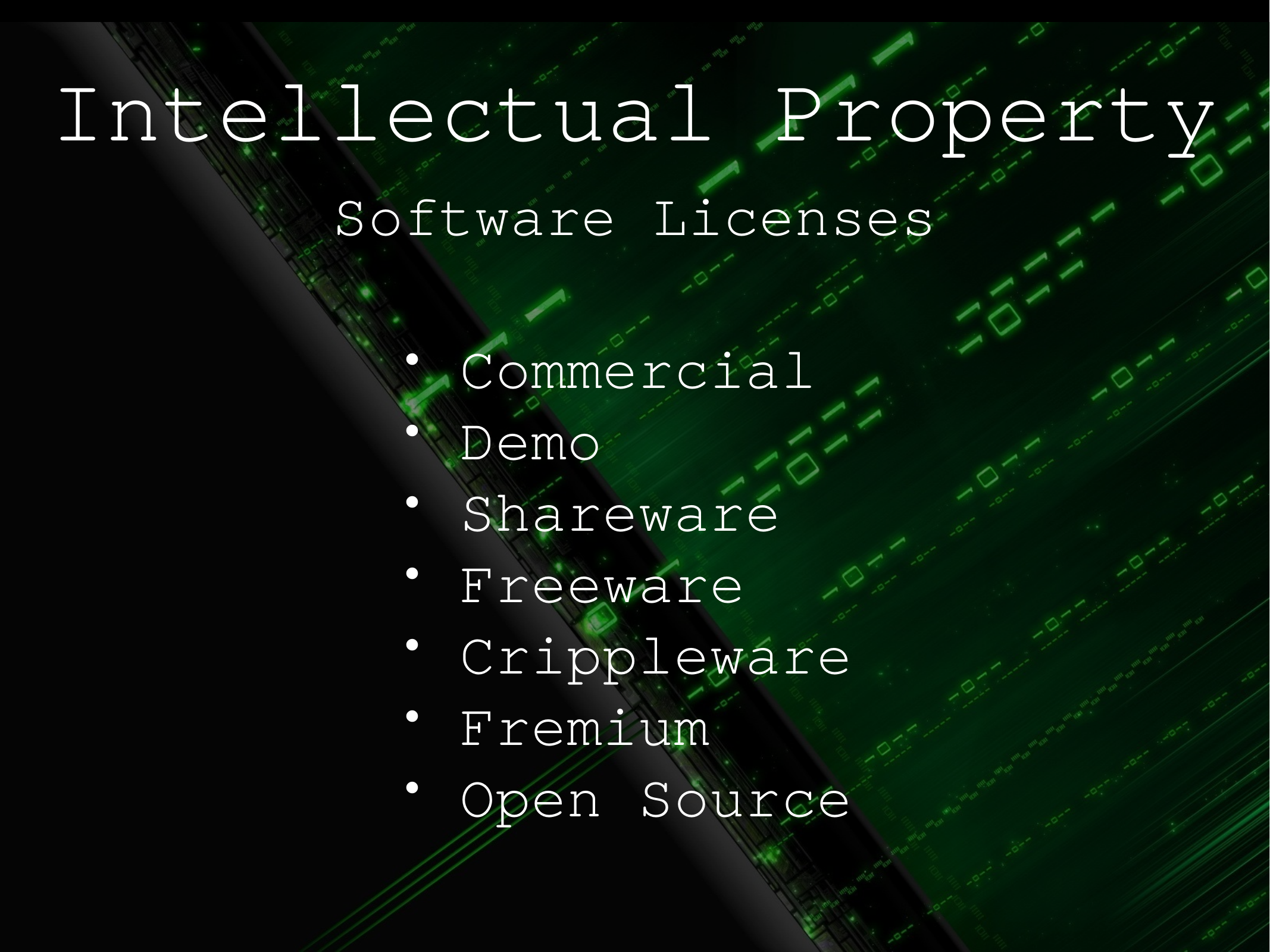

# Intellectual Property
Software Licenses
Commercial
Demo
Shareware
Freeware
Crippleware
Fremium
Open Source